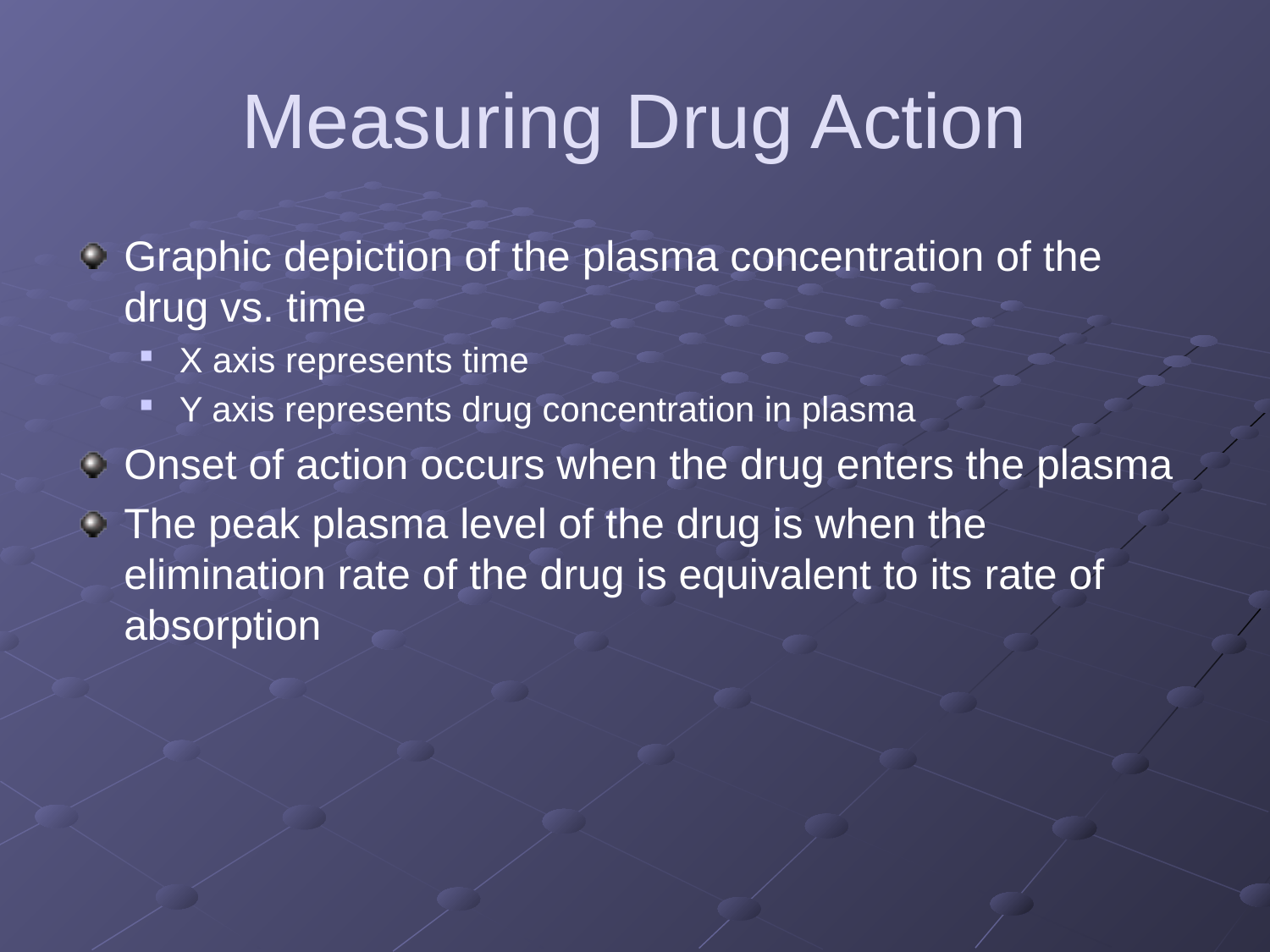

# Measuring Drug Action
Graphic depiction of the plasma concentration of the drug vs. time
X axis represents time
Y axis represents drug concentration in plasma
Onset of action occurs when the drug enters the plasma
The peak plasma level of the drug is when the elimination rate of the drug is equivalent to its rate of absorption